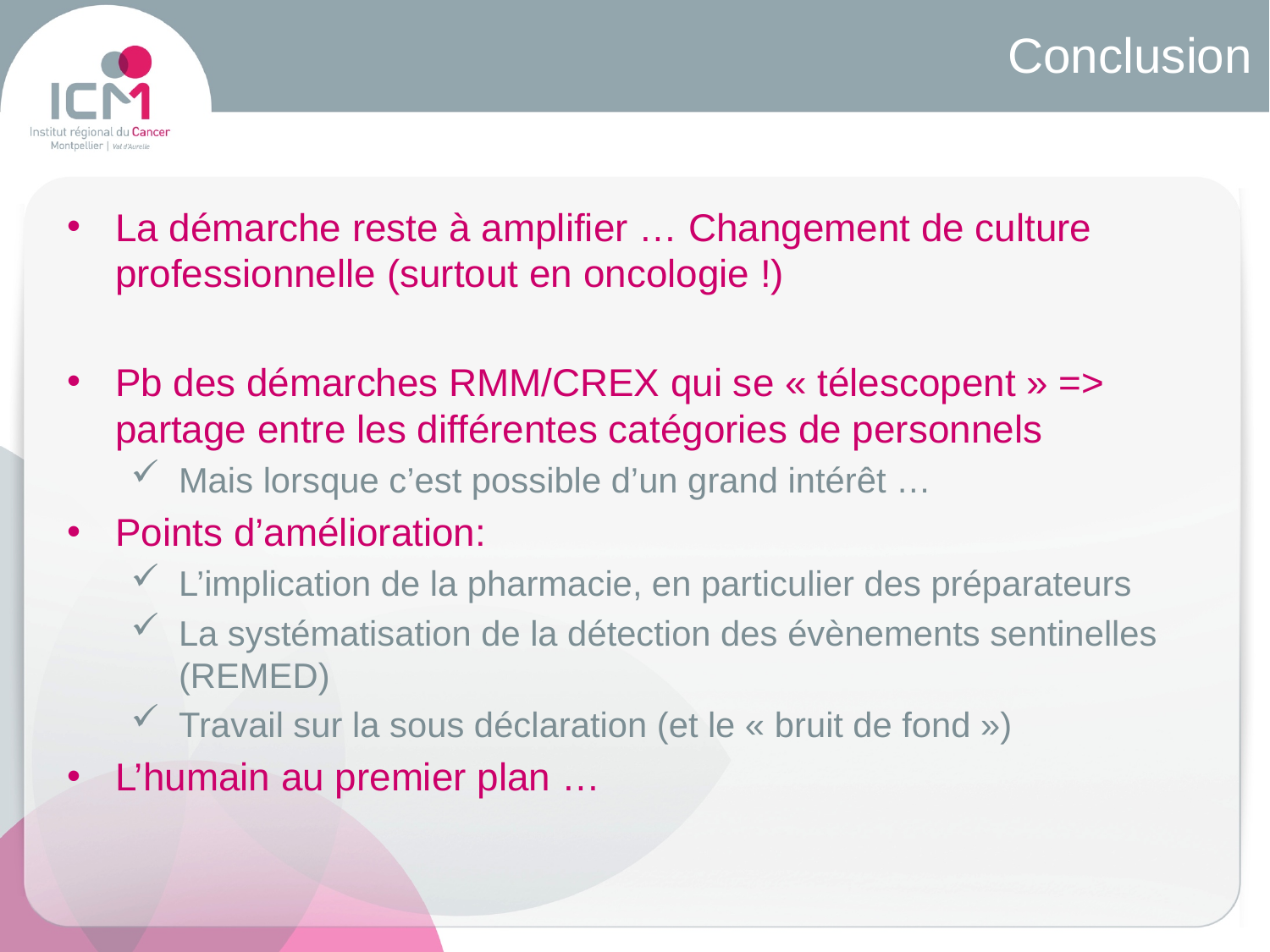

# Conclusion
La démarche reste à amplifier … Changement de culture professionnelle (surtout en oncologie !)

Pb des démarches RMM/CREX qui se « télescopent » => partage entre les différentes catégories de personnels
Mais lorsque c’est possible d’un grand intérêt …
Points d’amélioration:
L’implication de la pharmacie, en particulier des préparateurs
La systématisation de la détection des évènements sentinelles (REMED)
Travail sur la sous déclaration (et le « bruit de fond »)
L’humain au premier plan …